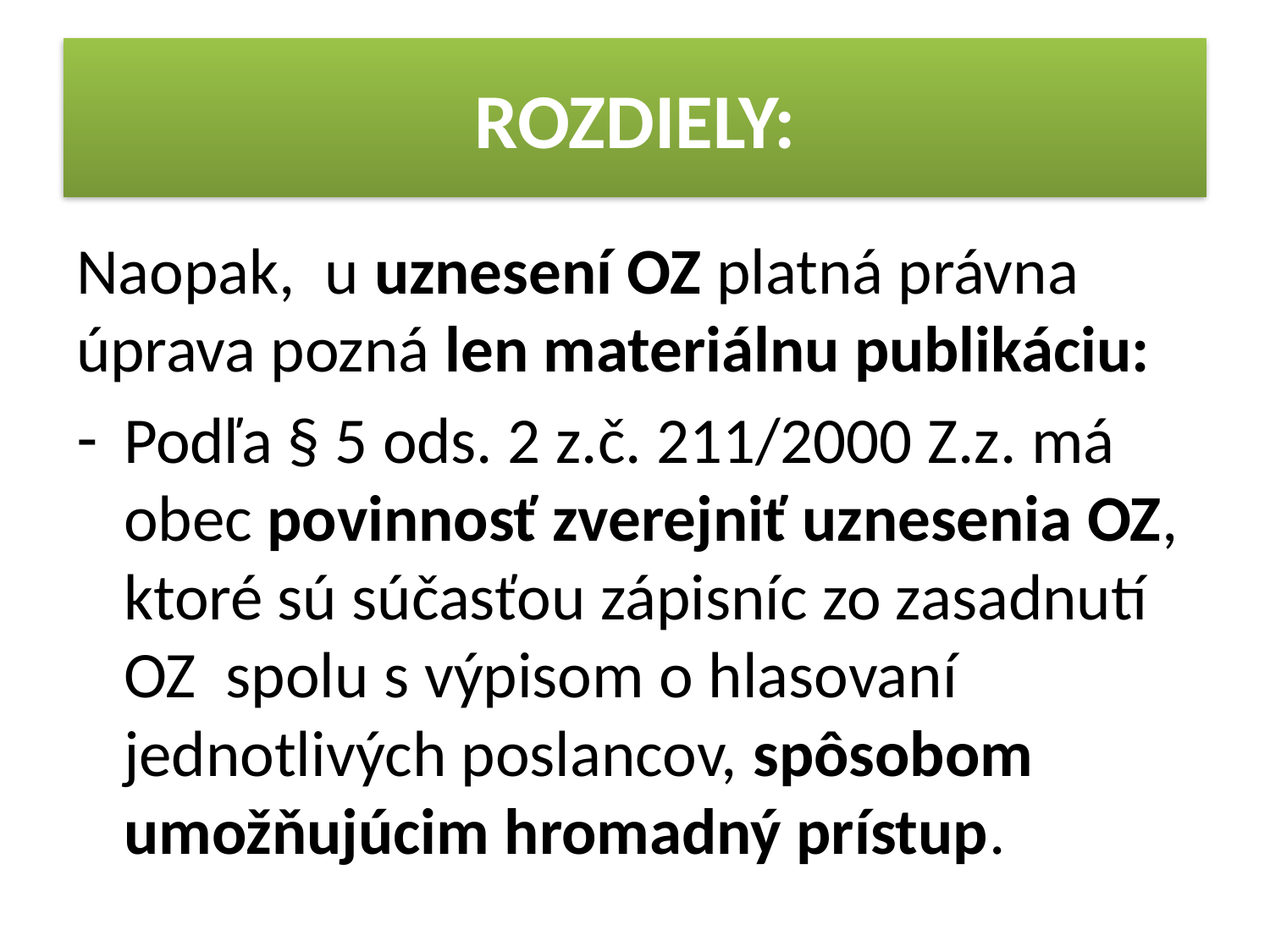

# ROZDIELY:
Naopak,  u uznesení OZ platná právna úprava pozná len materiálnu publikáciu:
Podľa § 5 ods. 2 z.č. 211/2000 Z.z. má  obec povinnosť zverejniť uznesenia OZ, ktoré sú súčasťou zápisníc zo zasadnutí OZ  spolu s výpisom o hlasovaní jednotlivých poslancov, spôsobom umožňujúcim hromadný prístup.